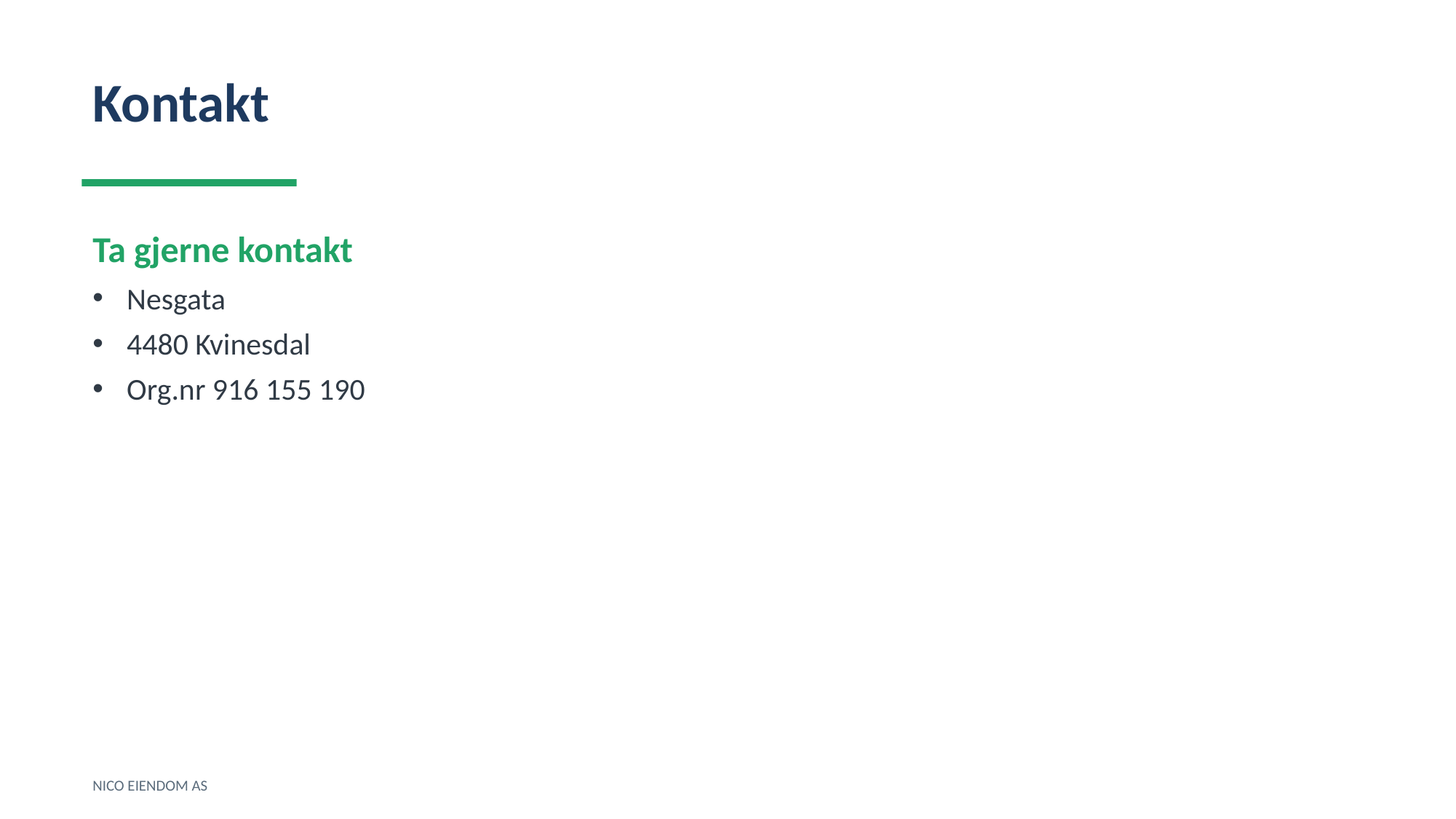

Kontakt

Ta gjerne kontakt
Nesgata
4480 Kvinesdal
Org.nr 916 155 190
NICO EIENDOM AS